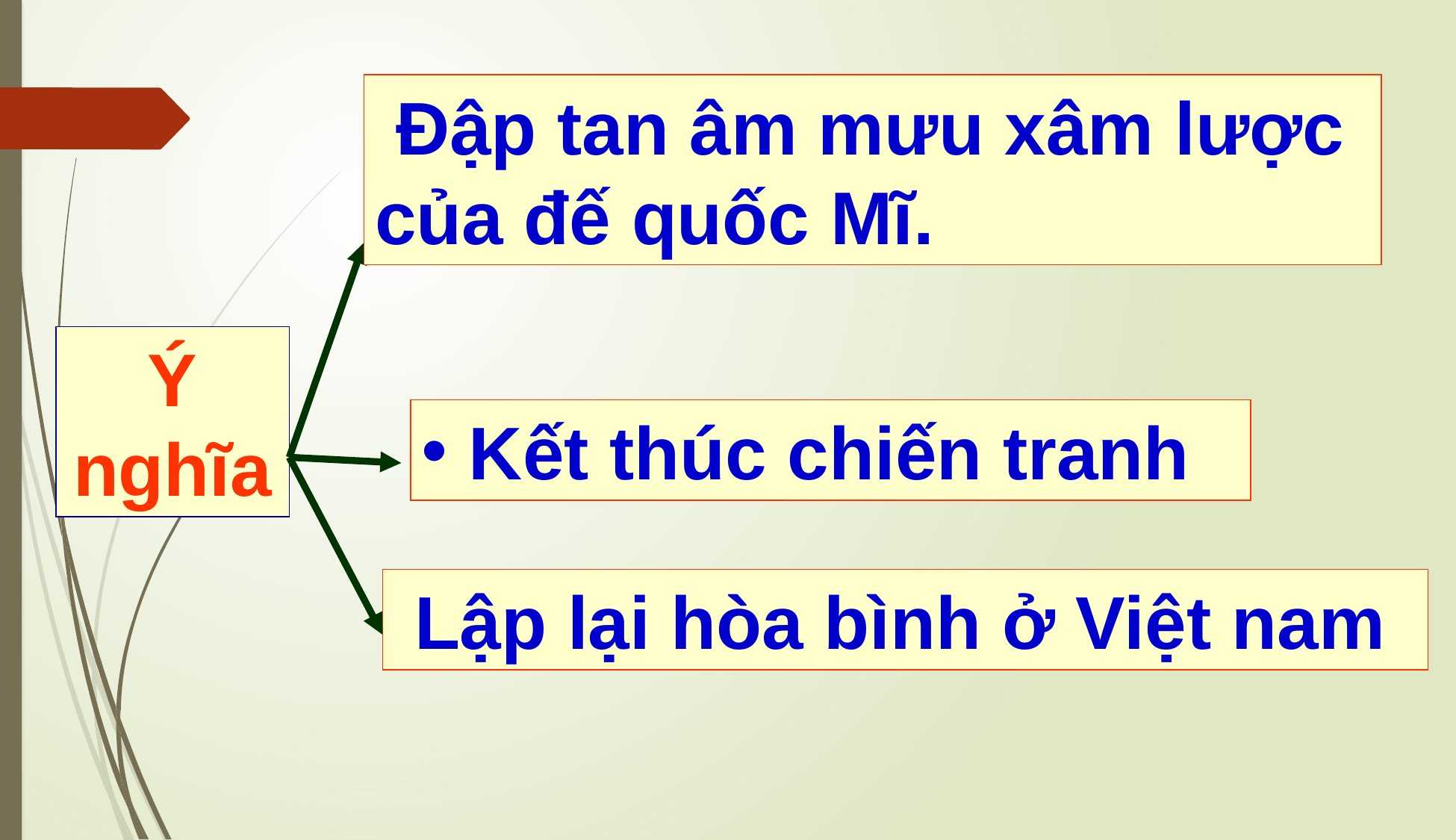

Đập tan âm mưu xâm lược của đế quốc Mĩ.

Ý nghĩa
 Kết thúc chiến tranh

 Lập lại hòa bình ở Việt nam